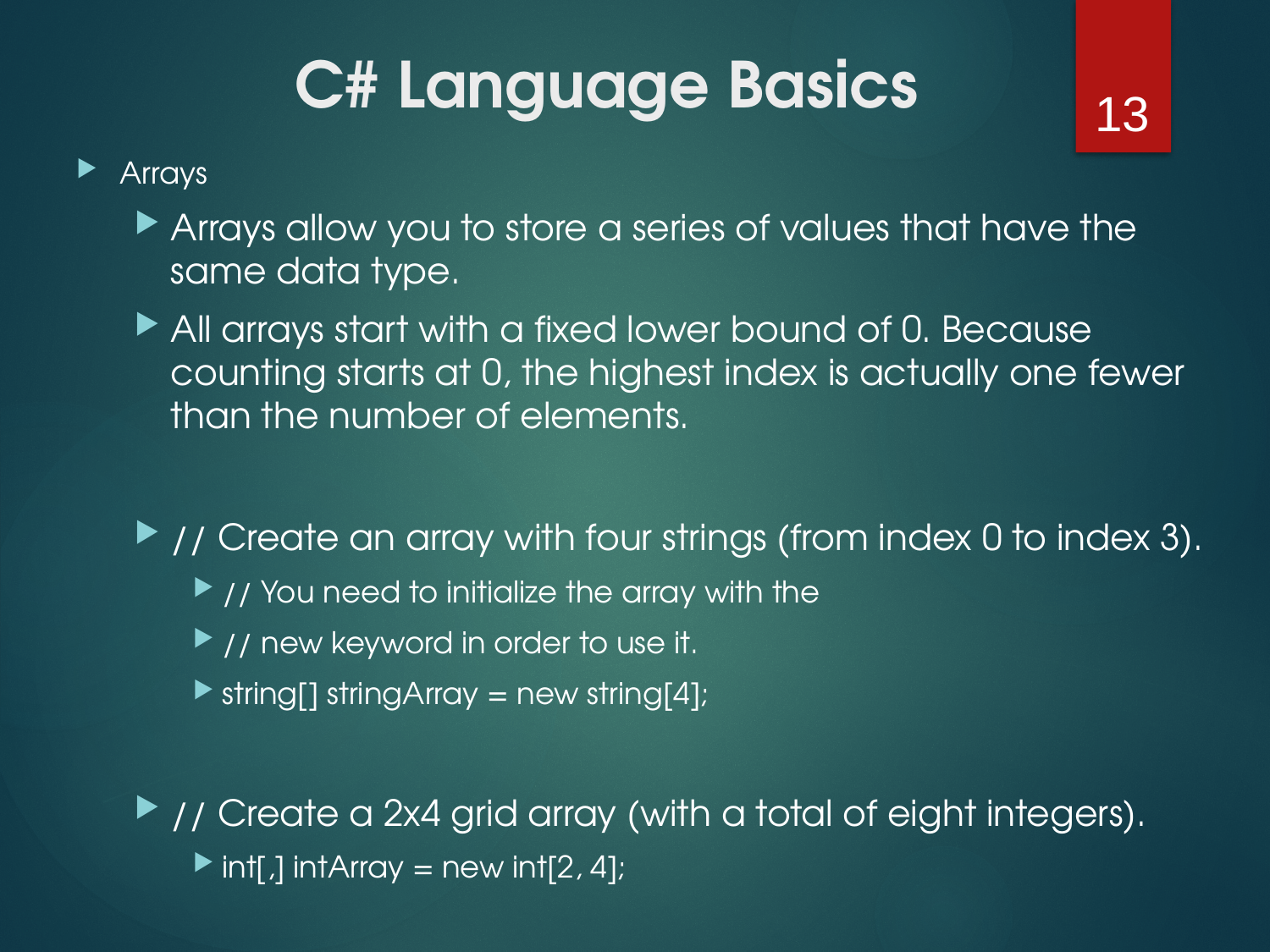

# C# Language Basics
13
Arrays
Arrays allow you to store a series of values that have the same data type.
All arrays start with a fixed lower bound of 0. Because counting starts at 0, the highest index is actually one fewer than the number of elements.

// Create an array with four strings (from index 0 to index 3).
// You need to initialize the array with the
// new keyword in order to use it.
string[] stringArray = new string[4];

// Create a 2x4 grid array (with a total of eight integers).
int[,] intArray = new int[2, 4];